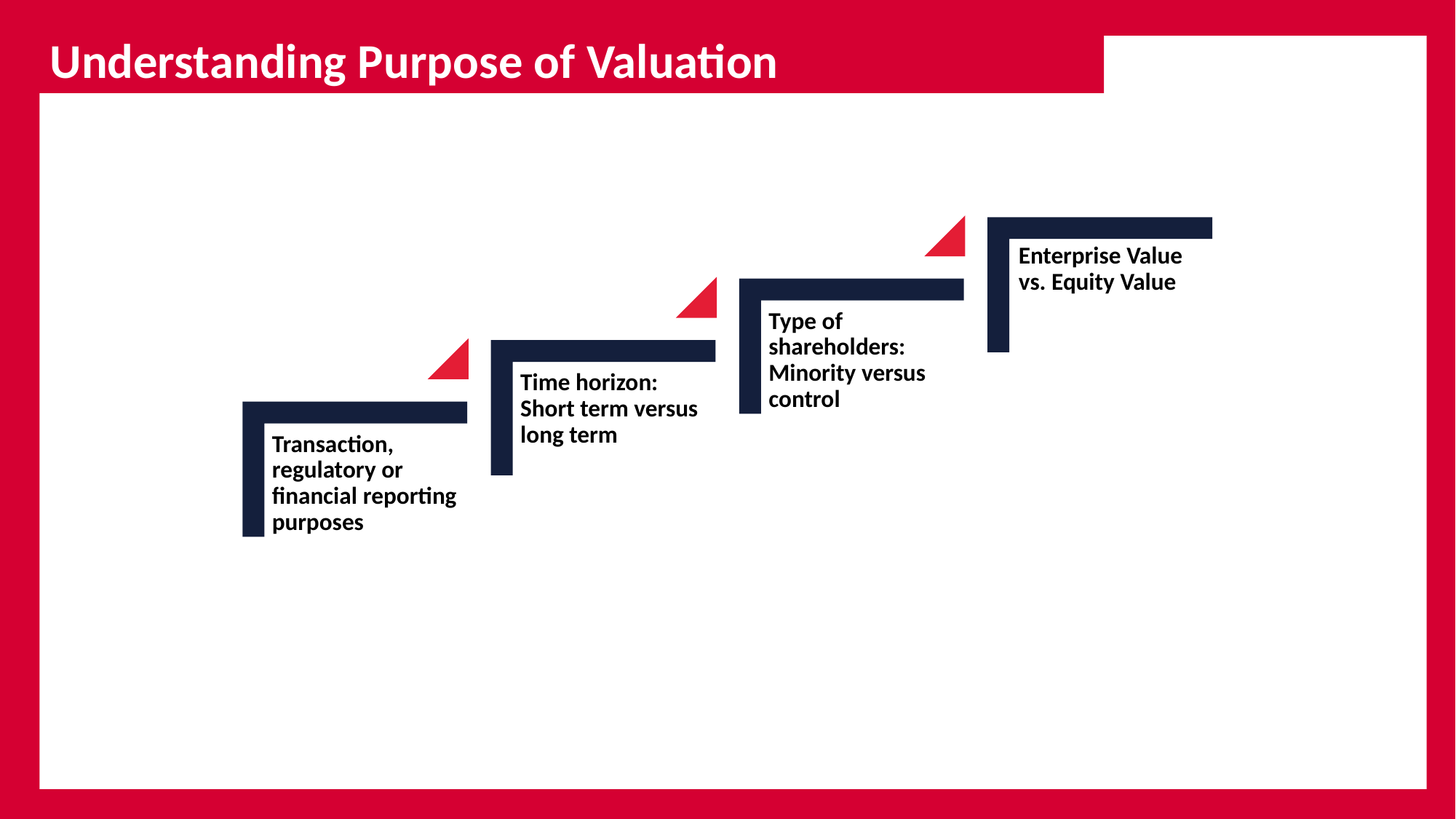

Understanding Purpose of Valuation
Time horizon: Short term versus long term
Transaction, regulatory or financial reporting purposes
Time horizon: Short term versus long term
Type of shareholders: Minority versus control

Enterprise Value vs. Equity Value